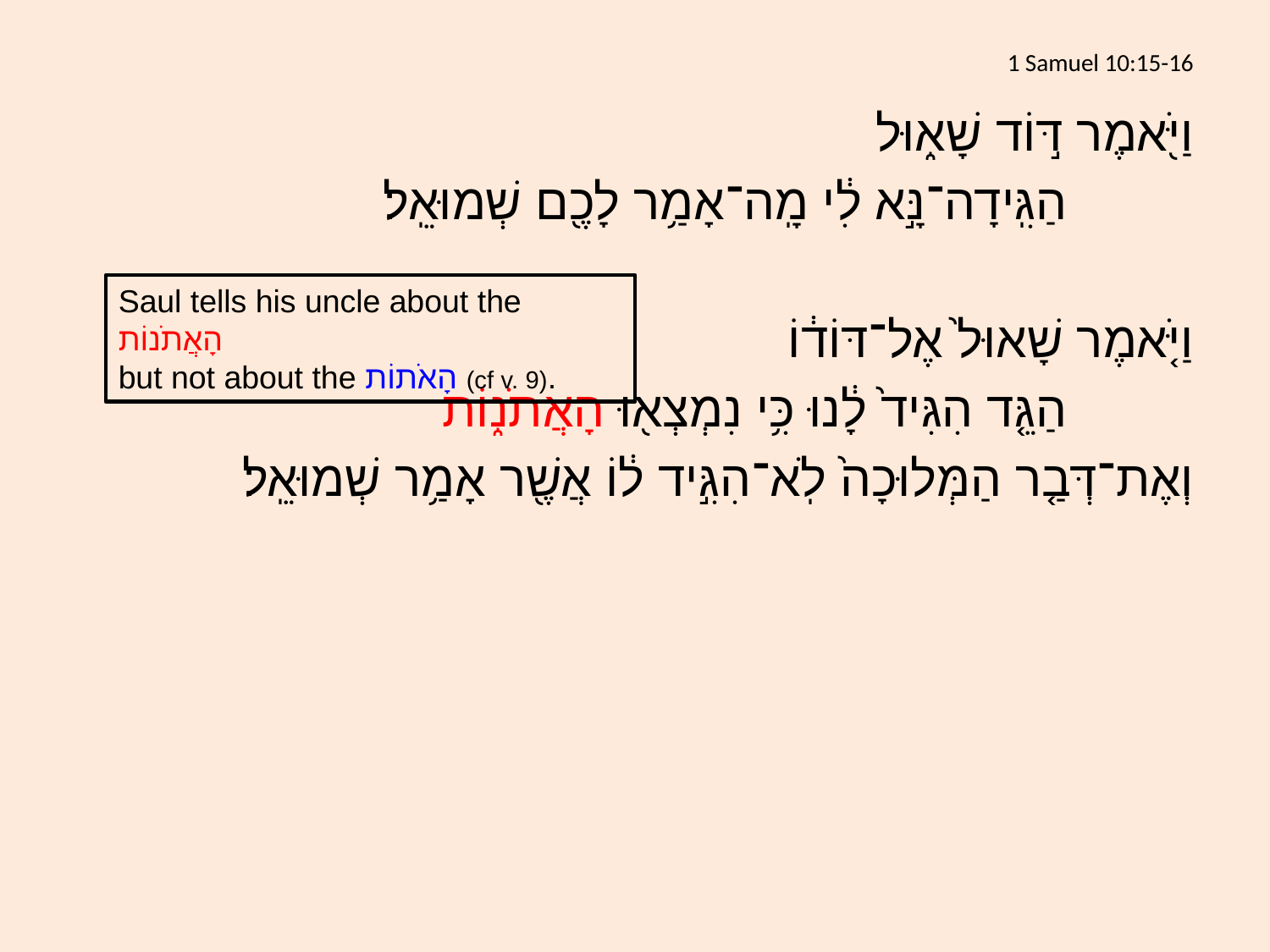

# 1 Samuel 10:15-16
וַיֹּ֖אמֶר דּ֣וֹד שָׁא֑וּל
		הַגִּֽידָה־נָּ֣א לִ֔י מָֽה־אָמַ֥ר לָכֶ֖ם שְׁמוּאֵֽל׃

וַיֹּ֤אמֶר שָׁאוּל֙ אֶל־דּוֹד֔וֹ
		הַגֵּ֤ד הִגִּיד֙ לָ֔נוּ כִּ֥י נִמְצְא֖וּ הָאֲתֹנ֑וֹת
	וְאֶת־דְּבַ֤ר הַמְּלוּכָה֙ לֹֽא־הִגִּ֣יד ל֔וֹ אֲשֶׁ֖ר אָמַ֥ר שְׁמוּאֵֽל׃
Saul tells his uncle about the הָאֲתֹנוֹת
but not about the הָאֹתוֹת (cf v. 9).